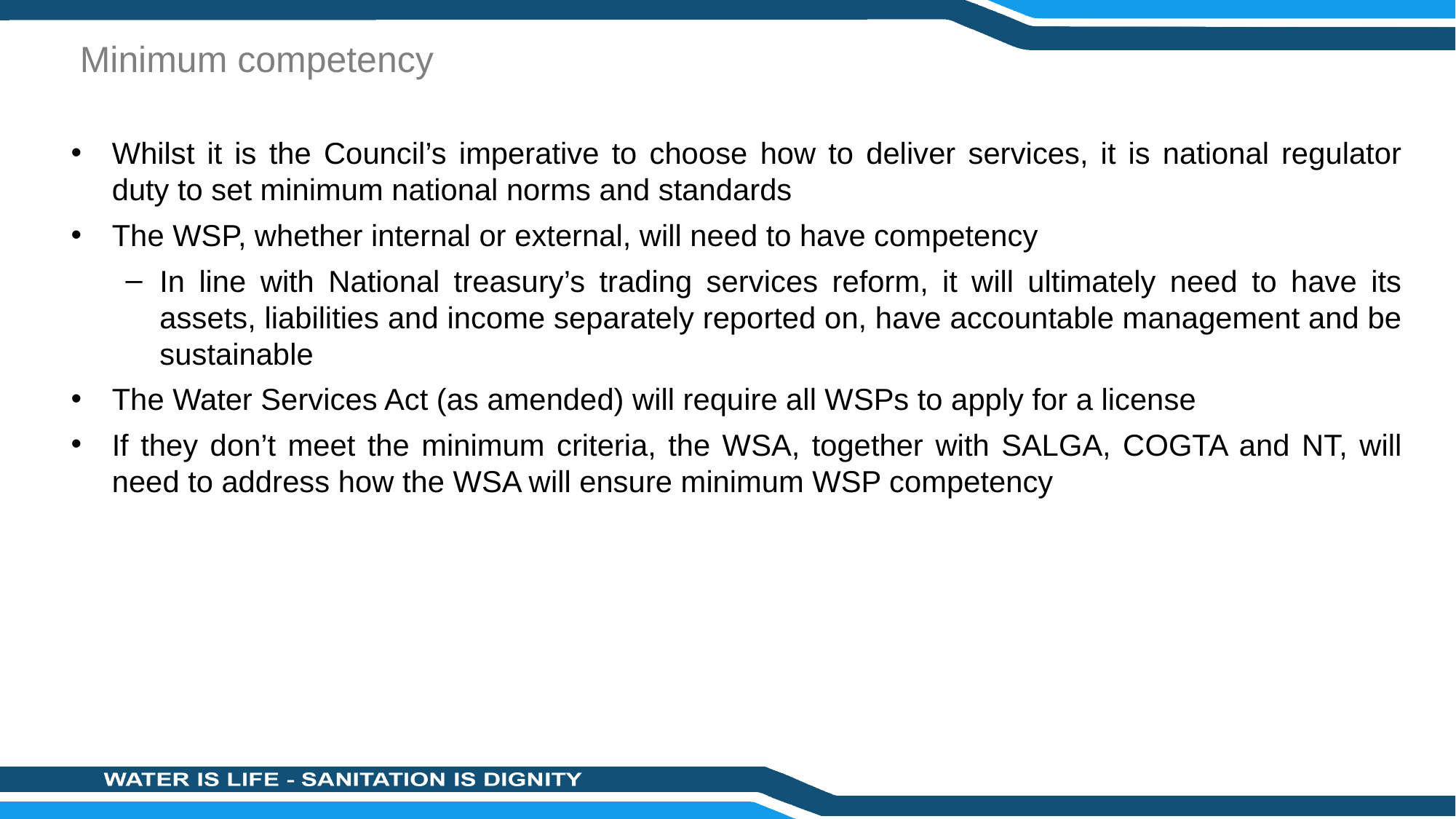

27
# Minimum competency
Whilst it is the Council’s imperative to choose how to deliver services, it is national regulator duty to set minimum national norms and standards
The WSP, whether internal or external, will need to have competency
In line with National treasury’s trading services reform, it will ultimately need to have its assets, liabilities and income separately reported on, have accountable management and be sustainable
The Water Services Act (as amended) will require all WSPs to apply for a license
If they don’t meet the minimum criteria, the WSA, together with SALGA, COGTA and NT, will need to address how the WSA will ensure minimum WSP competency